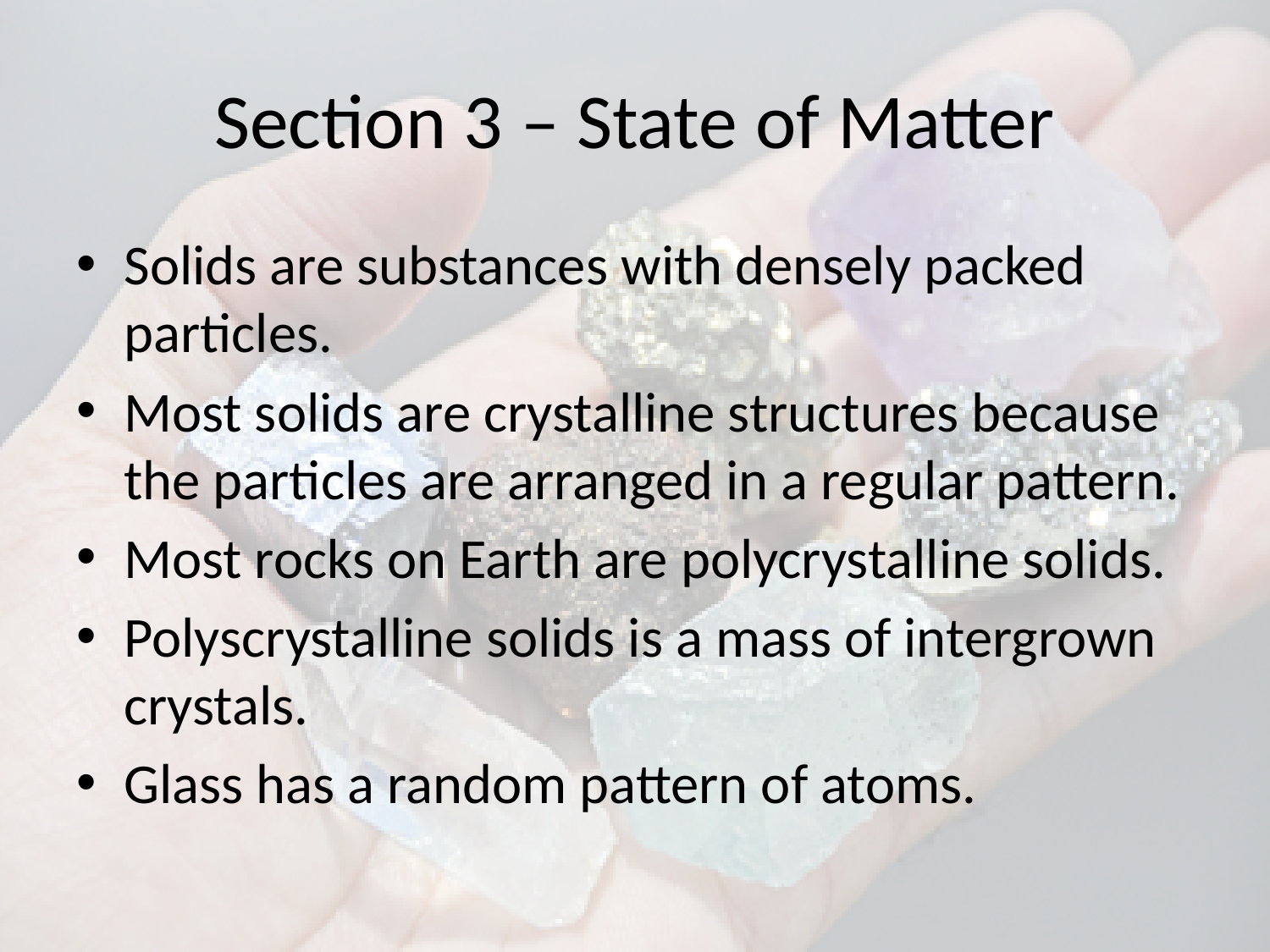

# Section 3 – State of Matter
Solids are substances with densely packed particles.
Most solids are crystalline structures because the particles are arranged in a regular pattern.
Most rocks on Earth are polycrystalline solids.
Polyscrystalline solids is a mass of intergrown crystals.
Glass has a random pattern of atoms.